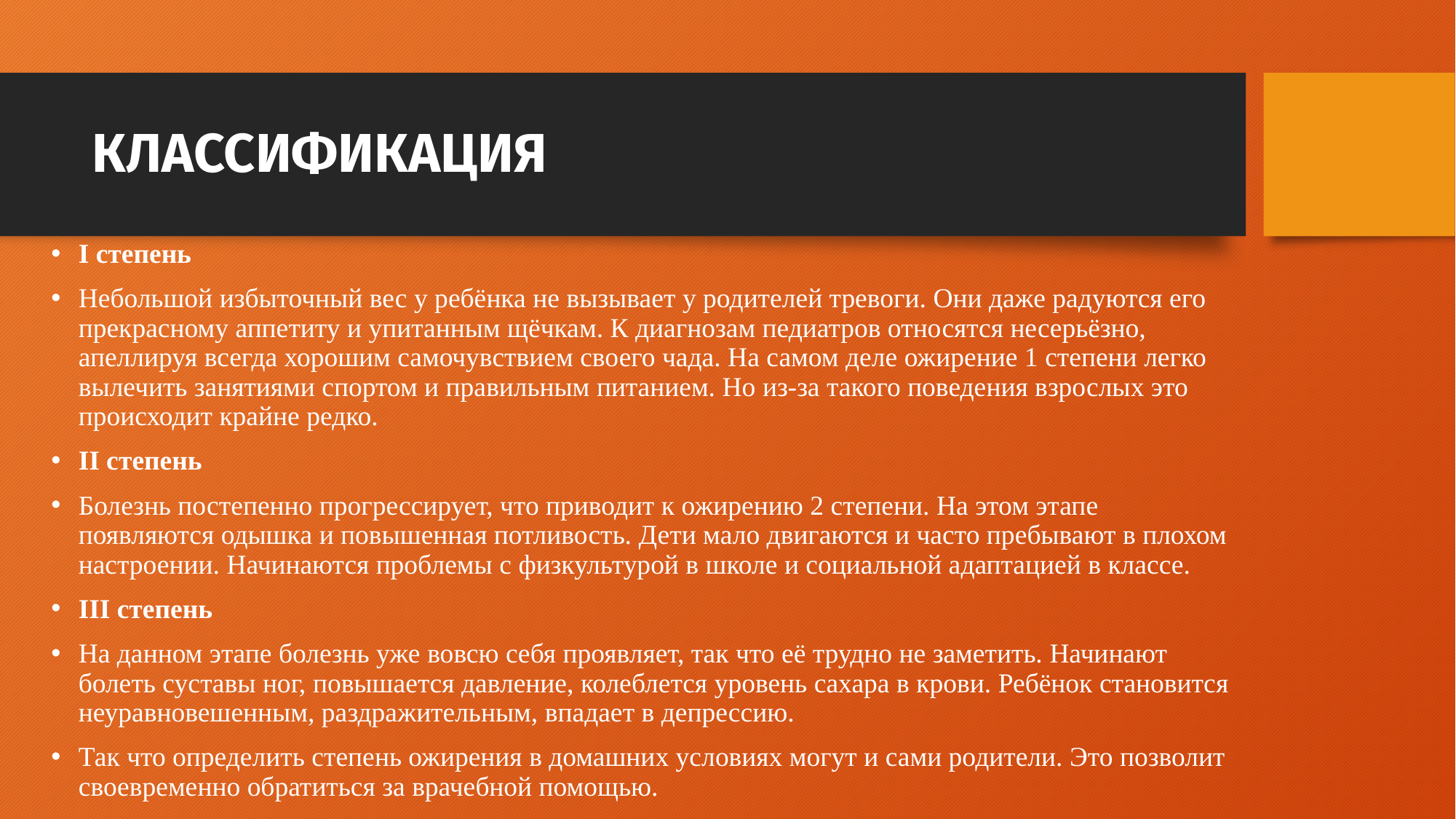

# Классификация
I степень
Небольшой избыточный вес у ребёнка не вызывает у родителей тревоги. Они даже радуются его прекрасному аппетиту и упитанным щёчкам. К диагнозам педиатров относятся несерьёзно, апеллируя всегда хорошим самочувствием своего чада. На самом деле ожирение 1 степени легко вылечить занятиями спортом и правильным питанием. Но из-за такого поведения взрослых это происходит крайне редко.
II степень
Болезнь постепенно прогрессирует, что приводит к ожирению 2 степени. На этом этапе появляются одышка и повышенная потливость. Дети мало двигаются и часто пребывают в плохом настроении. Начинаются проблемы с физкультурой в школе и социальной адаптацией в классе.
III степень
На данном этапе болезнь уже вовсю себя проявляет, так что её трудно не заметить. Начинают болеть суставы ног, повышается давление, колеблется уровень сахара в крови. Ребёнок становится неуравновешенным, раздражительным, впадает в депрессию.
Так что определить степень ожирения в домашних условиях могут и сами родители. Это позволит своевременно обратиться за врачебной помощью.